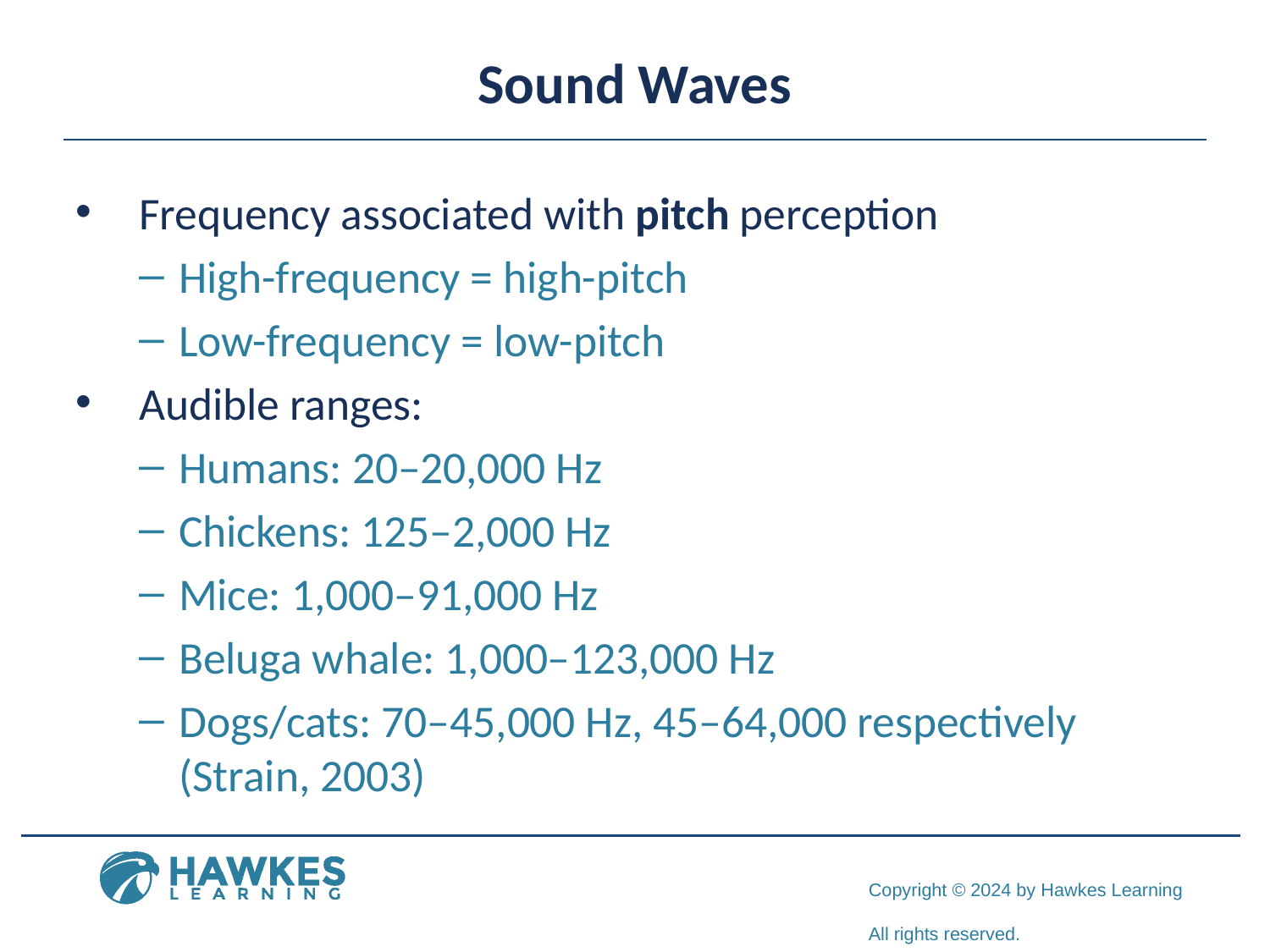

# Sound Waves
Frequency associated with pitch perception
High-frequency = high-pitch
Low-frequency = low-pitch
Audible ranges:
Humans: 20–20,000 Hz
Chickens: 125–2,000 Hz
Mice: 1,000–91,000 Hz
Beluga whale: 1,000–123,000 Hz
Dogs/cats: 70–45,000 Hz, 45–64,000 respectively (Strain, 2003)